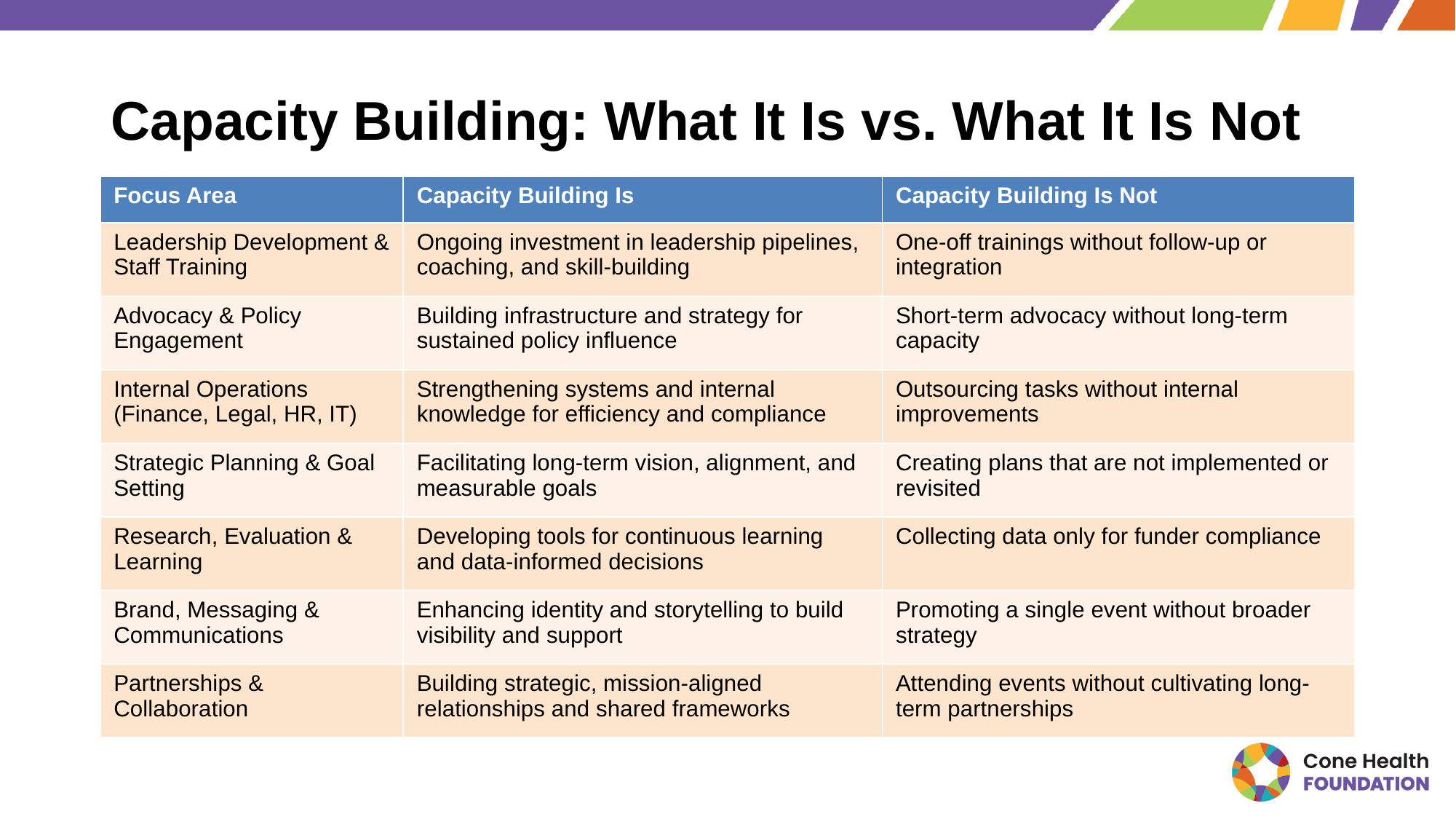

# Capacity Building: What It Is vs. What It Is Not
| Focus Area | Capacity Building Is | Capacity Building Is Not |
| --- | --- | --- |
| Leadership Development & Staff Training | Ongoing investment in leadership pipelines, coaching, and skill-building | One-off trainings without follow-up or integration |
| Advocacy & Policy Engagement | Building infrastructure and strategy for sustained policy influence | Short-term advocacy without long-term capacity |
| Internal Operations (Finance, Legal, HR, IT) | Strengthening systems and internal knowledge for efficiency and compliance | Outsourcing tasks without internal improvements |
| Strategic Planning & Goal Setting | Facilitating long-term vision, alignment, and measurable goals | Creating plans that are not implemented or revisited |
| Research, Evaluation & Learning | Developing tools for continuous learning and data-informed decisions | Collecting data only for funder compliance |
| Brand, Messaging & Communications | Enhancing identity and storytelling to build visibility and support | Promoting a single event without broader strategy |
| Partnerships & Collaboration | Building strategic, mission-aligned relationships and shared frameworks | Attending events without cultivating long-term partnerships |